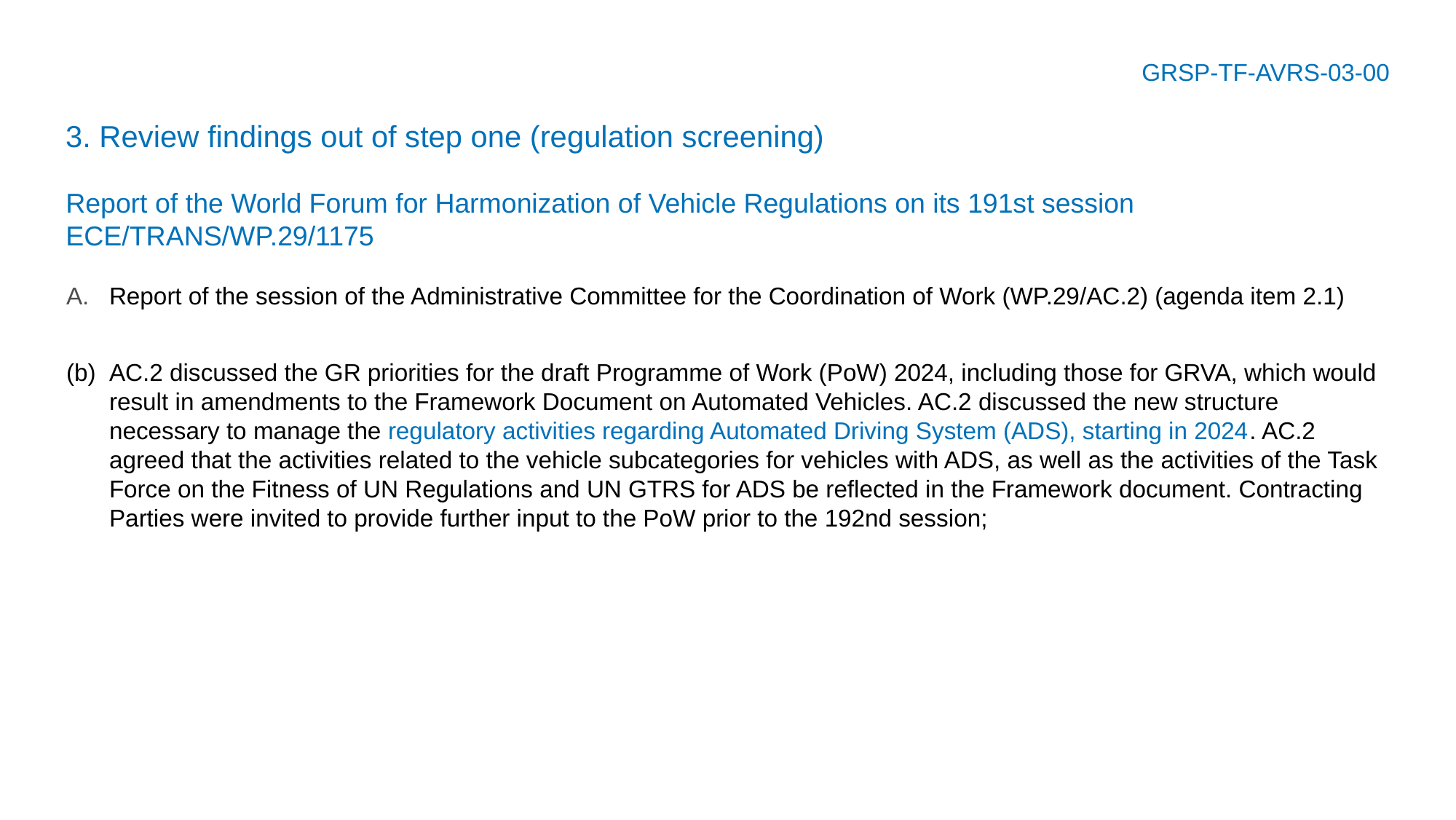

# GRSP-TF-AVRS-03-00
3. Review findings out of step one (regulation screening)

Report of the World Forum for Harmonization of Vehicle Regulations on its 191st session ECE/TRANS/WP.29/1175

Report of the session of the Administrative Committee for the Coordination of Work (WP.29/AC.2) (agenda item 2.1)

(b)	AC.2 discussed the GR priorities for the draft Programme of Work (PoW) 2024, including those for GRVA, which would result in amendments to the Framework Document on Automated Vehicles. AC.2 discussed the new structure necessary to manage the regulatory activities regarding Automated Driving System (ADS), starting in 2024. AC.2 agreed that the activities related to the vehicle subcategories for vehicles with ADS, as well as the activities of the Task Force on the Fitness of UN Regulations and UN GTRS for ADS be reflected in the Framework document. Contracting Parties were invited to provide further input to the PoW prior to the 192nd session;